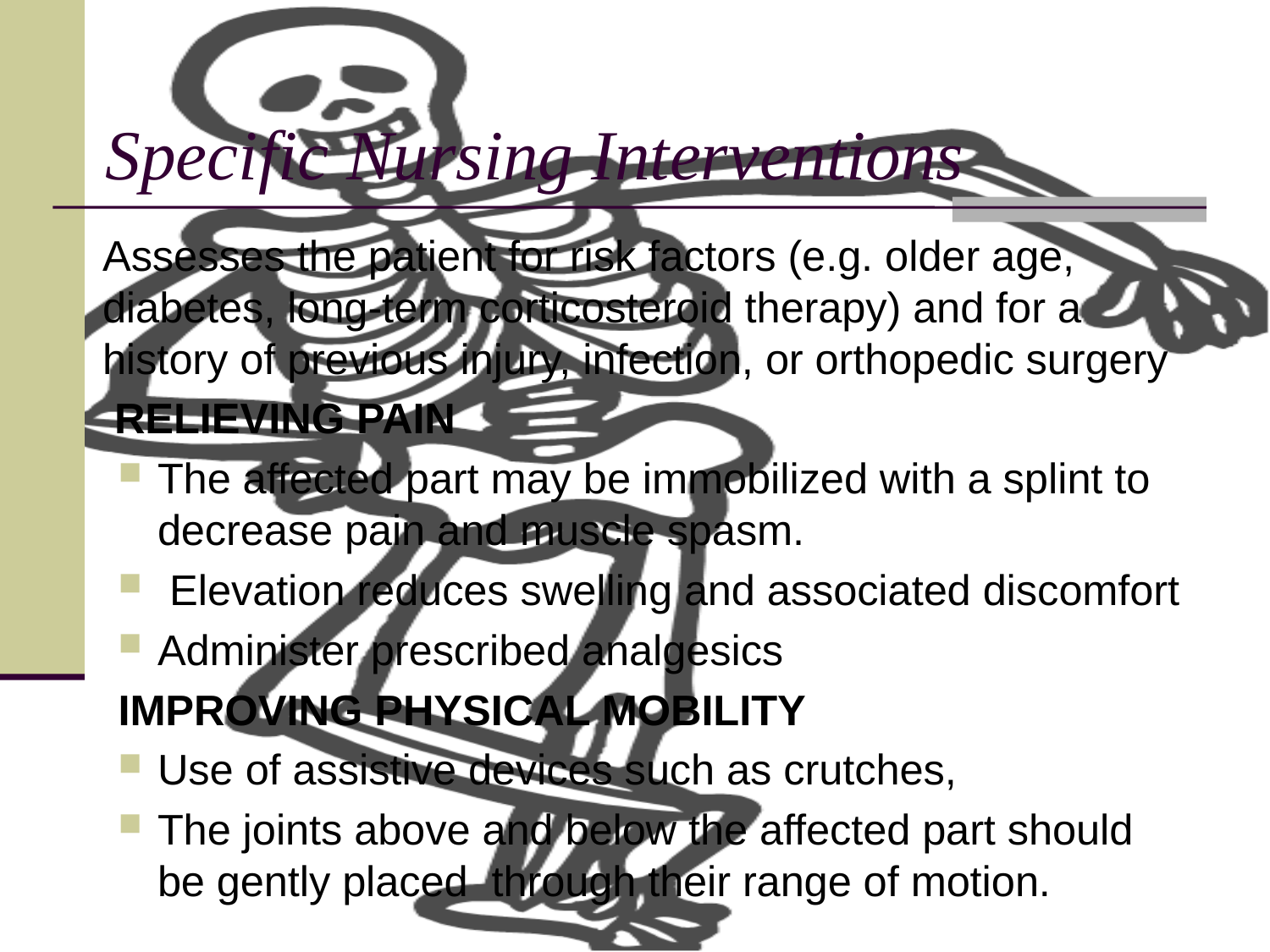

# Specific Nursing Interventions
	Assesses the patient for risk factors (e.g. older age, diabetes, long-term corticosteroid therapy) and for a history of previous injury, infection, or orthopedic surgery
	 RELIEVING PAIN
The affected part may be immobilized with a splint to decrease pain and muscle spasm.
 Elevation reduces swelling and associated discomfort
Administer prescribed analgesics
IMPROVING PHYSICAL MOBILITY
Use of assistive devices such as crutches,
The joints above and below the affected part should be gently placed  through their range of motion.